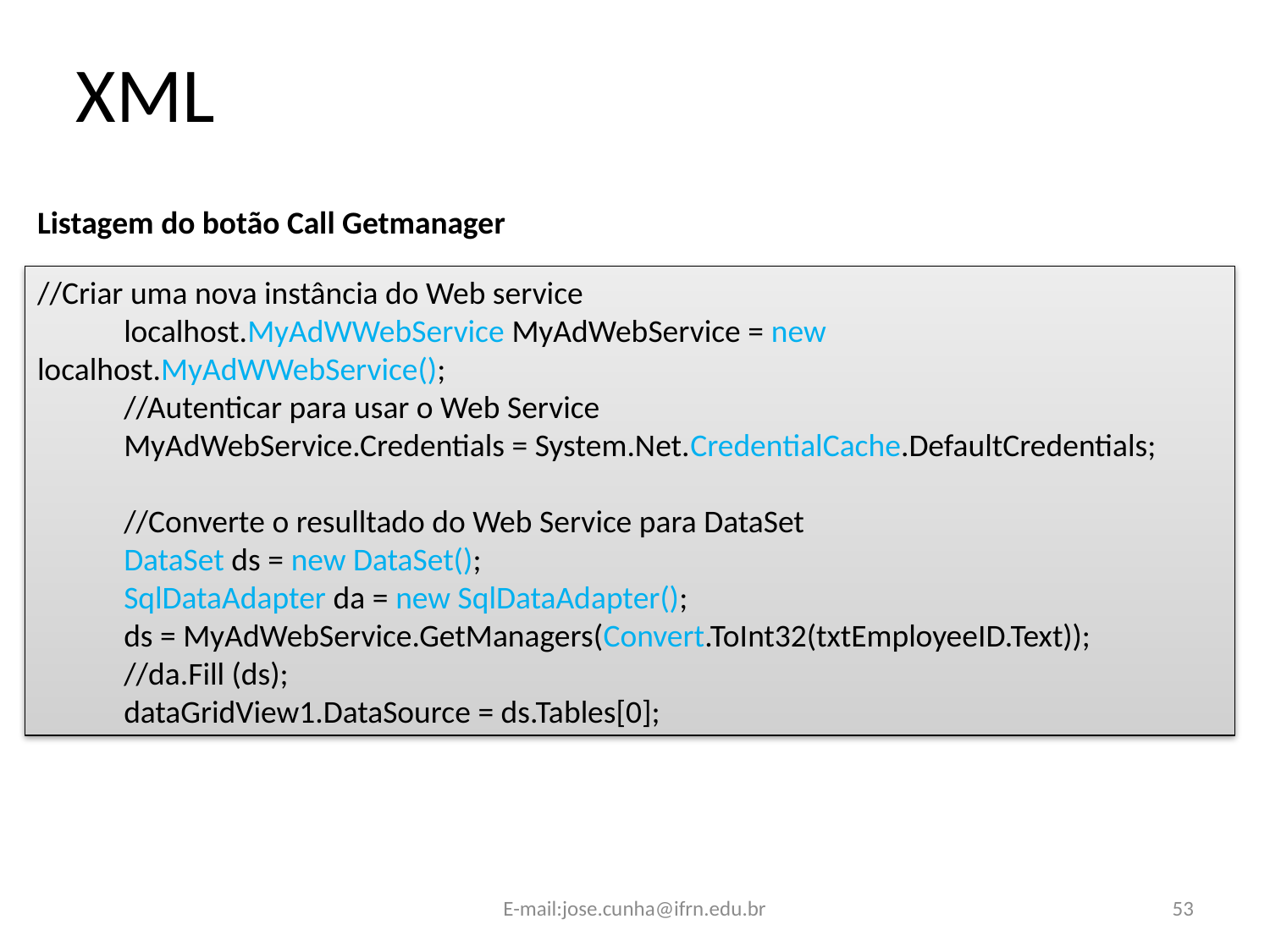

XML
Listagem do botão Call Getmanager
//Criar uma nova instância do Web service
            localhost.MyAdWWebService MyAdWebService = new localhost.MyAdWWebService();
            //Autenticar para usar o Web Service
            MyAdWebService.Credentials = System.Net.CredentialCache.DefaultCredentials;

            //Converte o resulltado do Web Service para DataSet
            DataSet ds = new DataSet();
            SqlDataAdapter da = new SqlDataAdapter();
            ds = MyAdWebService.GetManagers(Convert.ToInt32(txtEmployeeID.Text));
            //da.Fill (ds);
            dataGridView1.DataSource = ds.Tables[0];
E-mail:jose.cunha@ifrn.edu.br
53